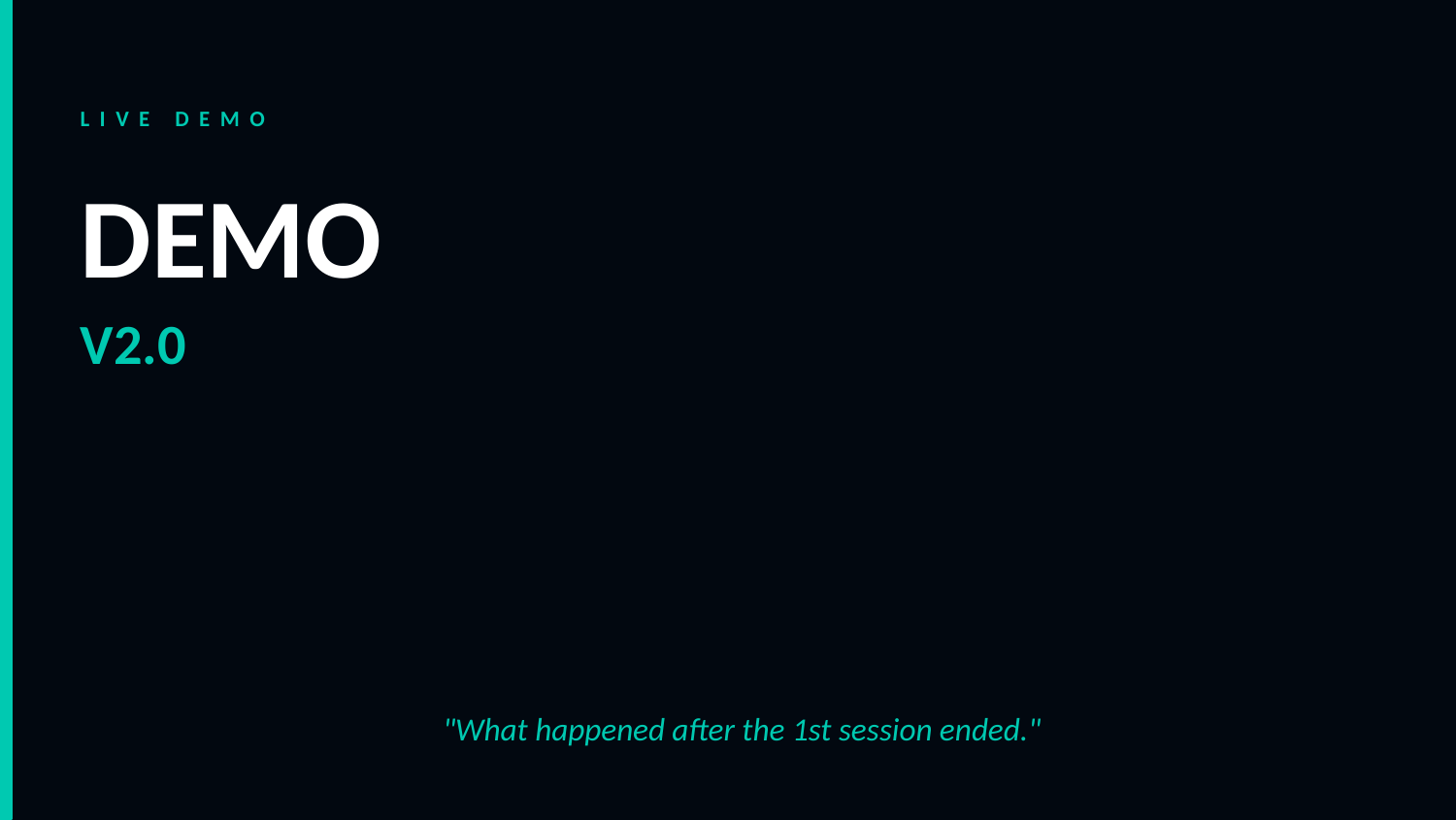

LIVE DEMO
DEMO
V2.0
"What happened after the 1st session ended."